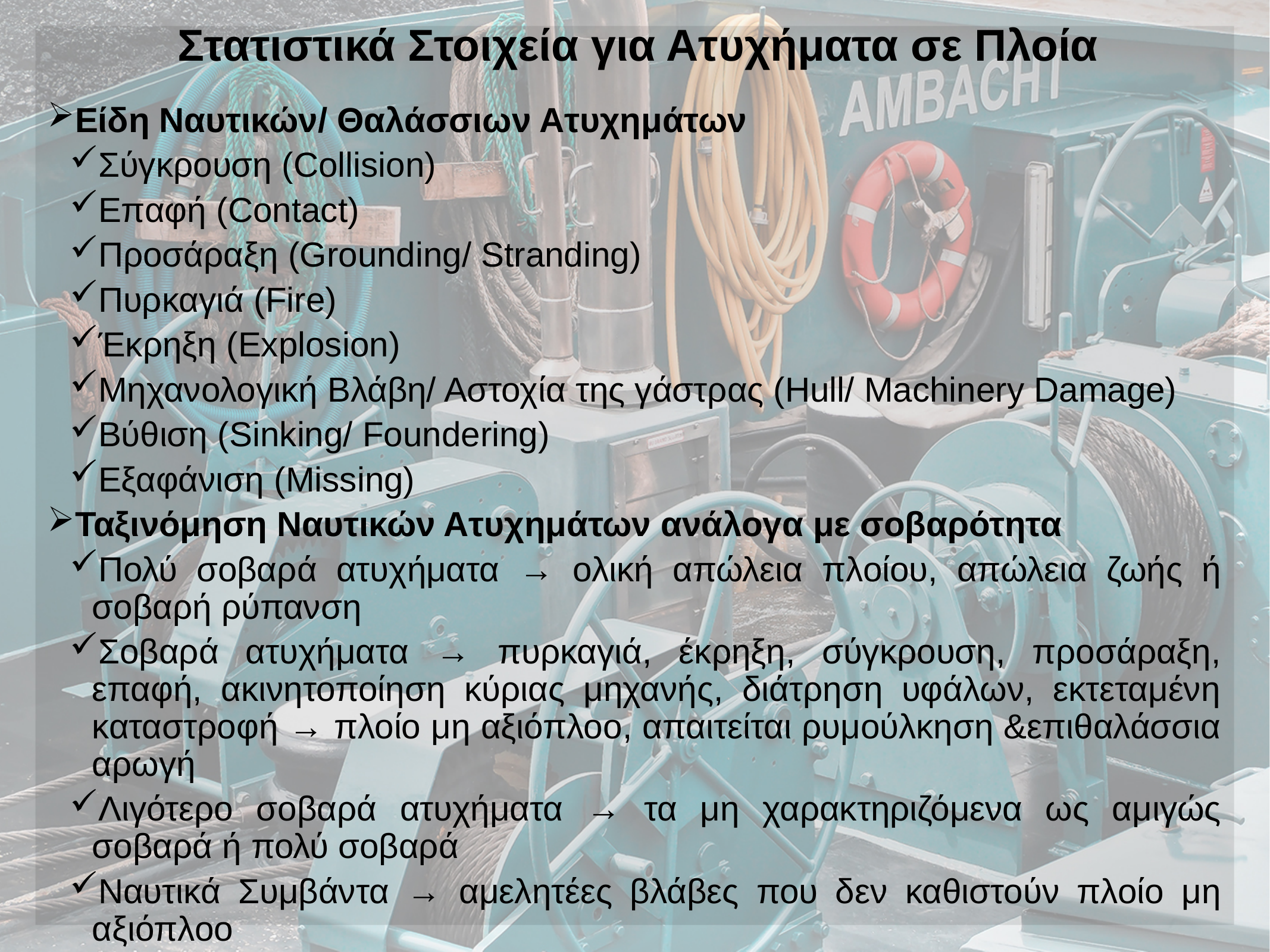

# Στατιστικά Στοιχεία για Ατυχήματα σε Πλοία
Είδη Ναυτικών/ Θαλάσσιων Ατυχημάτων
Σύγκρουση (Collision)
Επαφή (Contact)
Προσάραξη (Grounding/ Stranding)
Πυρκαγιά (Fire)
Έκρηξη (Explosion)
Μηχανολογική Βλάβη/ Αστοχία της γάστρας (Hull/ Machinery Damage)
Βύθιση (Sinking/ Foundering)
Εξαφάνιση (Missing)
Ταξινόμηση Ναυτικών Ατυχημάτων ανάλογα με σοβαρότητα
Πολύ σοβαρά ατυχήματα → ολική απώλεια πλοίου, απώλεια ζωής ή σοβαρή ρύπανση
Σοβαρά ατυχήματα → πυρκαγιά, έκρηξη, σύγκρουση, προσάραξη, επαφή, ακινητοποίηση κύριας μηχανής, διάτρηση υφάλων, εκτεταμένη καταστροφή → πλοίο μη αξιόπλοο, απαιτείται ρυμούλκηση &επιθαλάσσια αρωγή
Λιγότερο σοβαρά ατυχήματα → τα μη χαρακτηριζόμενα ως αμιγώς σοβαρά ή πολύ σοβαρά
Ναυτικά Συμβάντα → αμελητέες βλάβες που δεν καθιστούν πλοίο μη αξιόπλοο